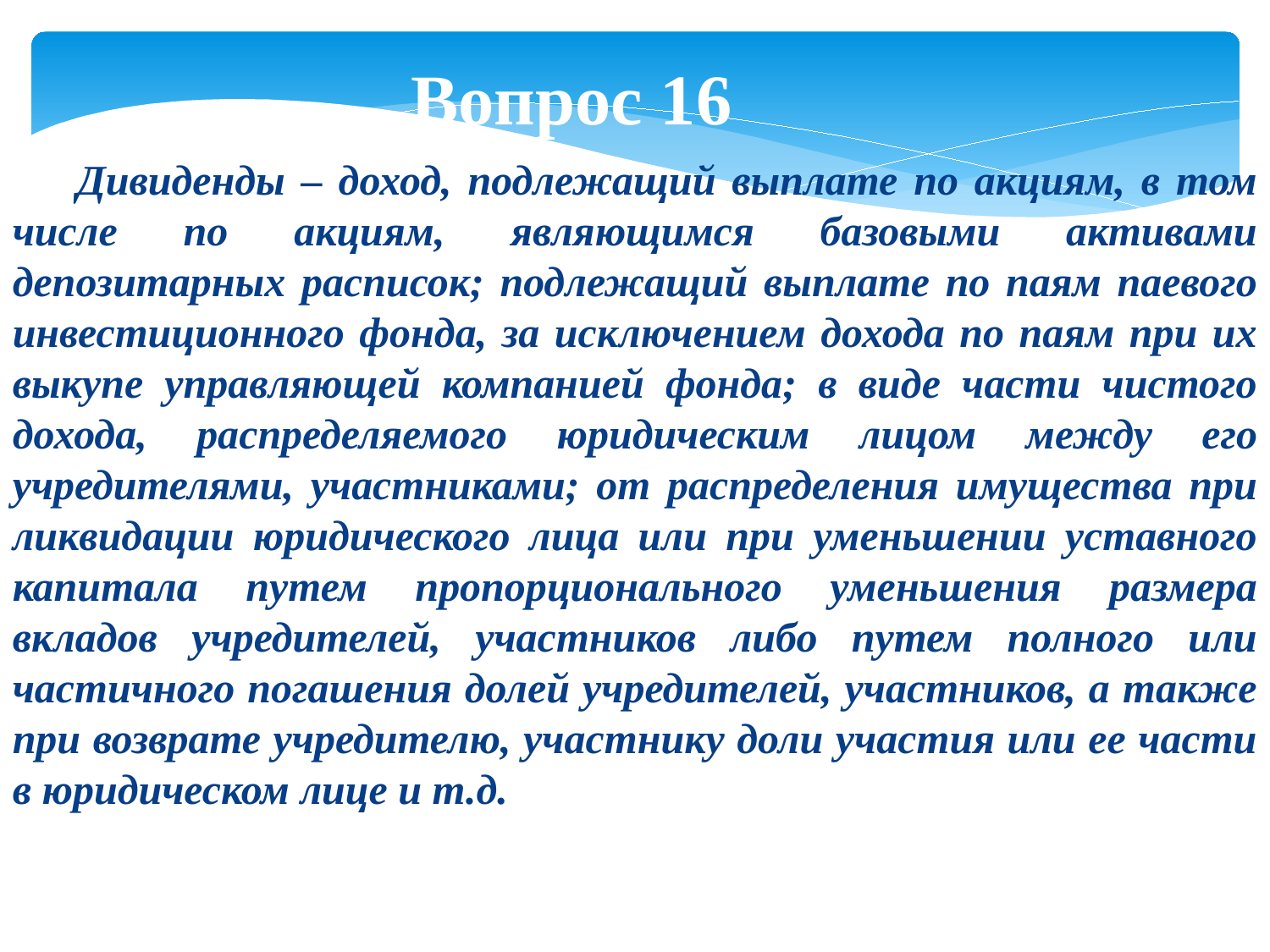

Вопрос 16
    Дивиденды – доход, подлежащий выплате по акциям, в том числе по акциям, являющимся базовыми активами депозитарных расписок; подлежащий выплате по паям паевого инвестиционного фонда, за исключением дохода по паям при их выкупе управляющей компанией фонда; в виде части чистого дохода, распределяемого юридическим лицом между его учредителями, участниками; от распределения имущества при ликвидации юридического лица или при уменьшении уставного капитала путем пропорционального уменьшения размера вкладов учредителей, участников либо путем полного или частичного погашения долей учредителей, участников, а также при возврате учредителю, участнику доли участия или ее части в юридическом лице и т.д.